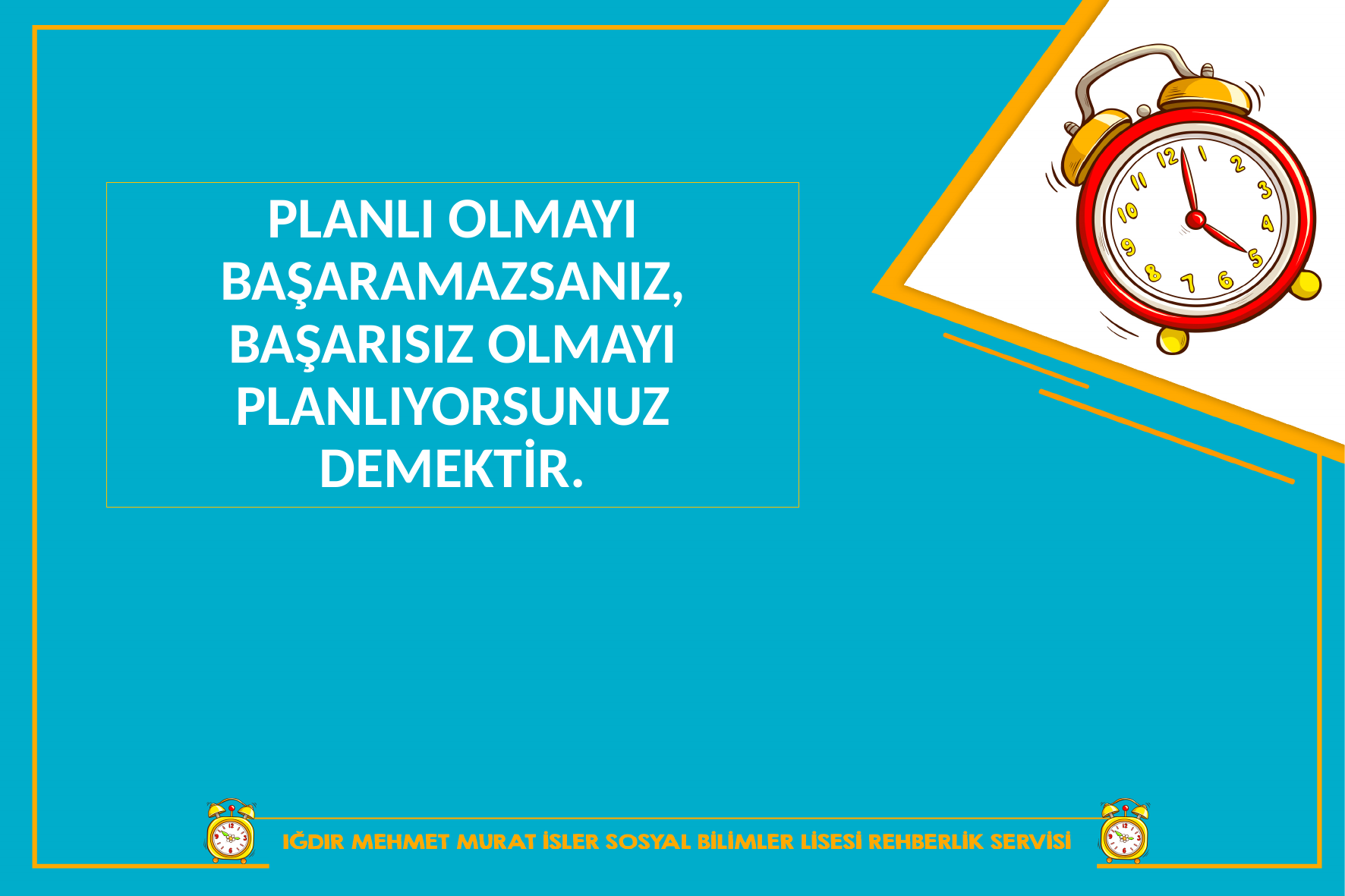

PLANLI OLMAYI BAŞARAMAZSANIZ, BAŞARISIZ OLMAYI PLANLIYORSUNUZ DEMEKTİR.